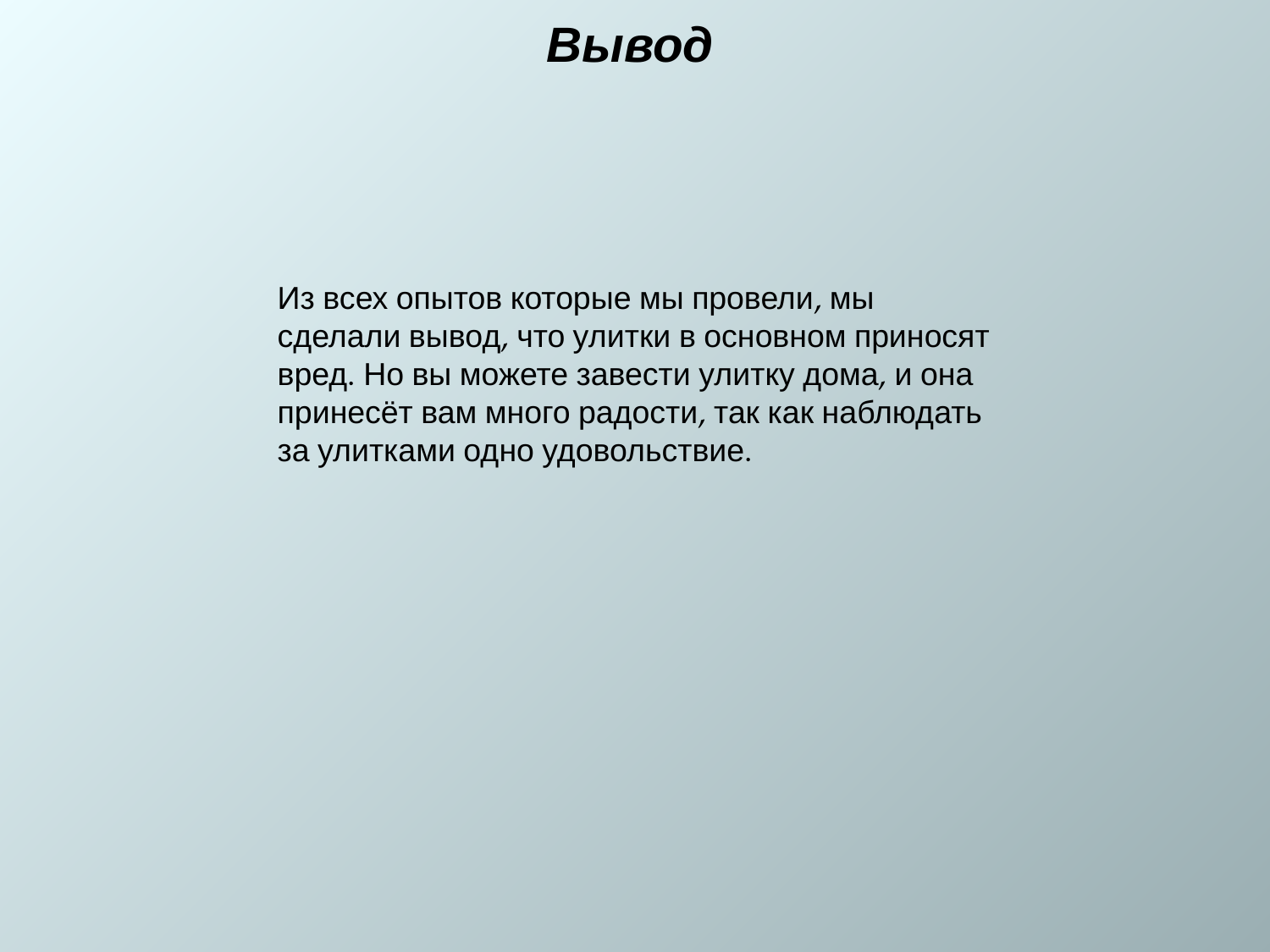

Вывод
Из всех опытов которые мы провели, мы сделали вывод, что улитки в основном приносят вред. Но вы можете завести улитку дома, и она принесёт вам много радости, так как наблюдать за улитками одно удовольствие.